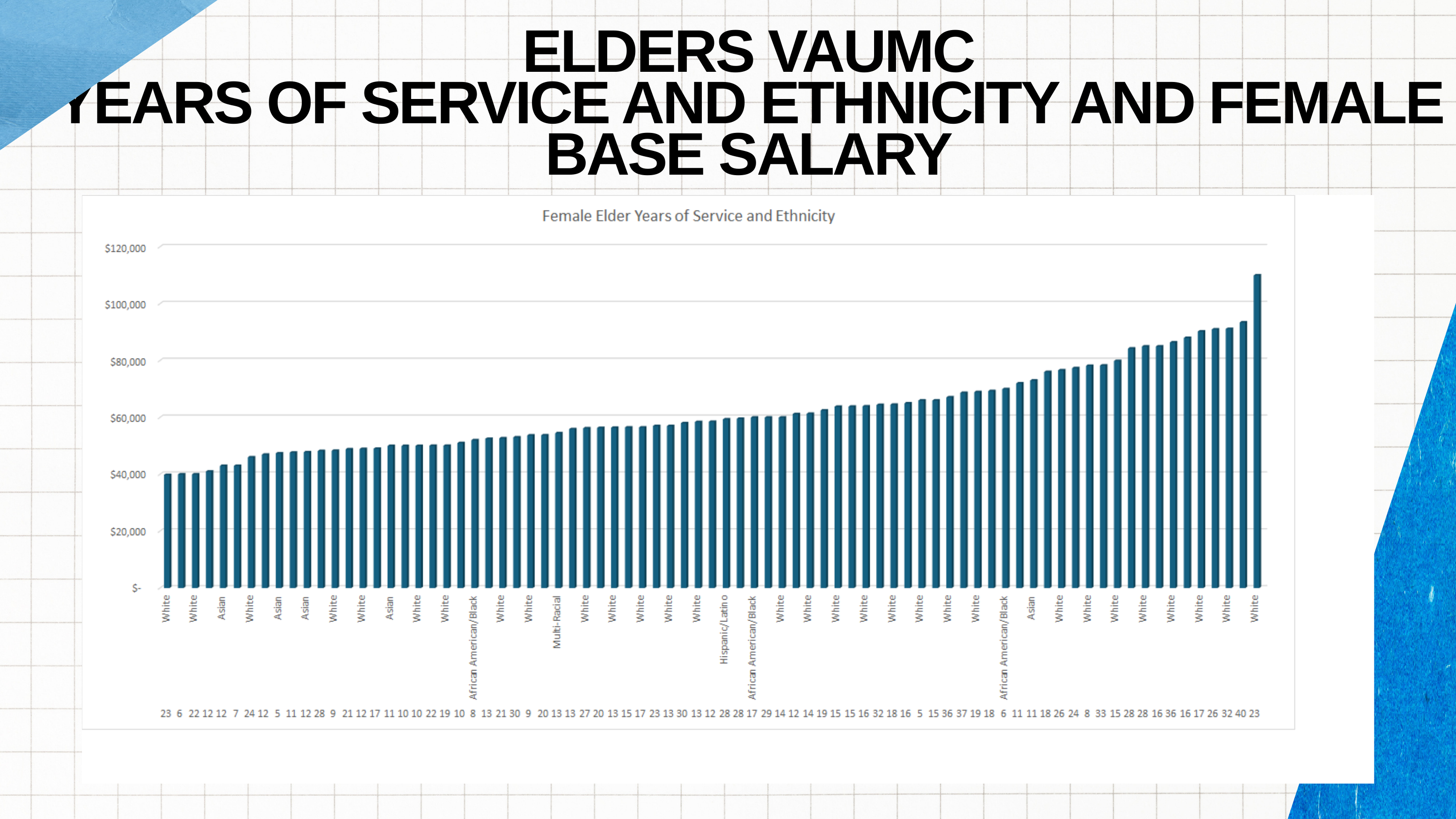

ELDERS VAUMC
YEARS OF SERVICE AND ETHNICITY AND FEMALE BASE SALARY